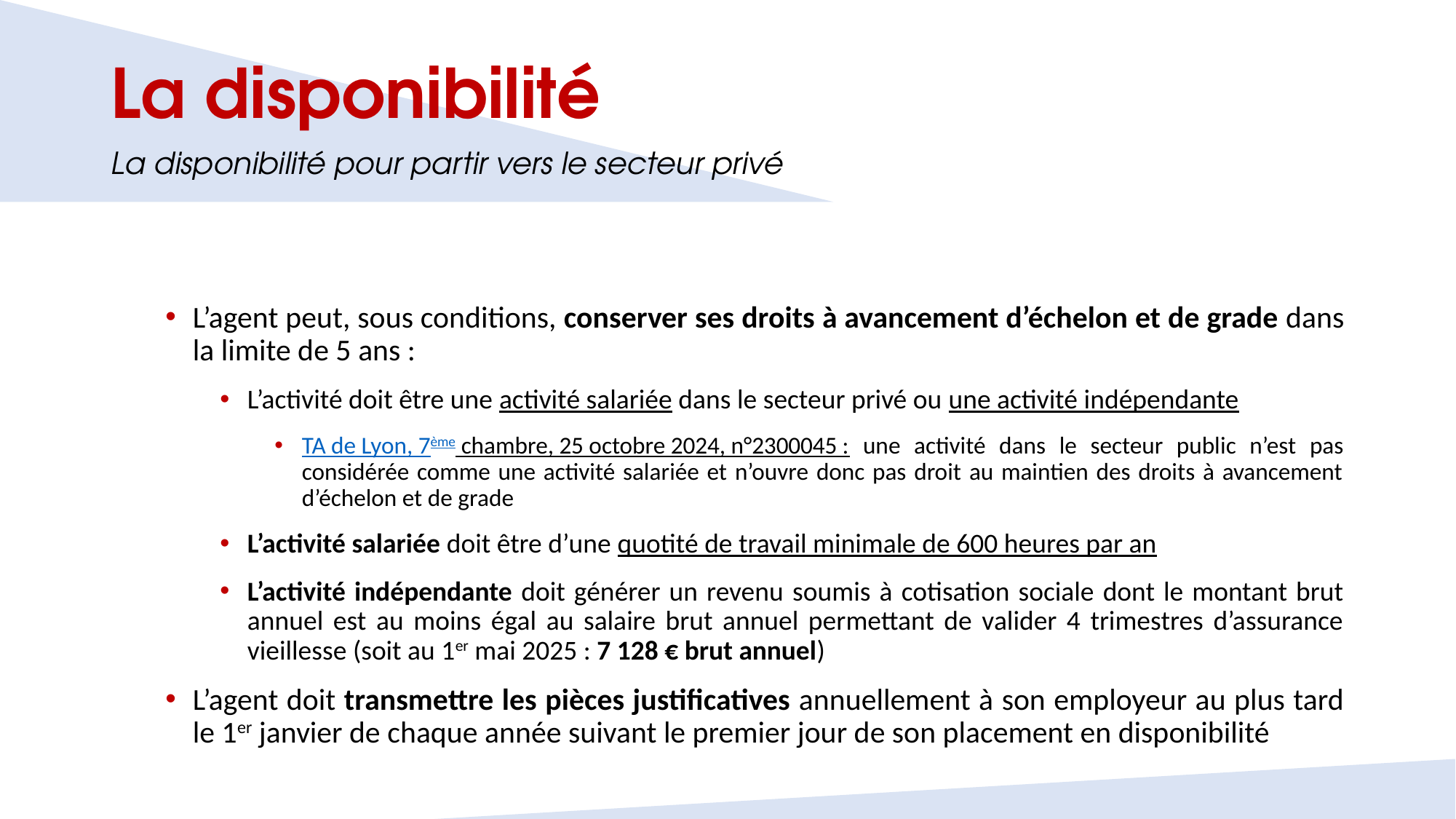

La disponibilité
La disponibilité pour partir vers le secteur privé

L’agent peut, sous conditions, conserver ses droits à avancement d’échelon et de grade dans la limite de 5 ans :
L’activité doit être une activité salariée dans le secteur privé ou une activité indépendante
TA de Lyon, 7ème chambre, 25 octobre 2024, n°2300045 : une activité dans le secteur public n’est pas considérée comme une activité salariée et n’ouvre donc pas droit au maintien des droits à avancement d’échelon et de grade
L’activité salariée doit être d’une quotité de travail minimale de 600 heures par an
L’activité indépendante doit générer un revenu soumis à cotisation sociale dont le montant brut annuel est au moins égal au salaire brut annuel permettant de valider 4 trimestres d’assurance vieillesse (soit au 1er mai 2025 : 7 128 € brut annuel)
L’agent doit transmettre les pièces justificatives annuellement à son employeur au plus tard le 1er janvier de chaque année suivant le premier jour de son placement en disponibilité

31